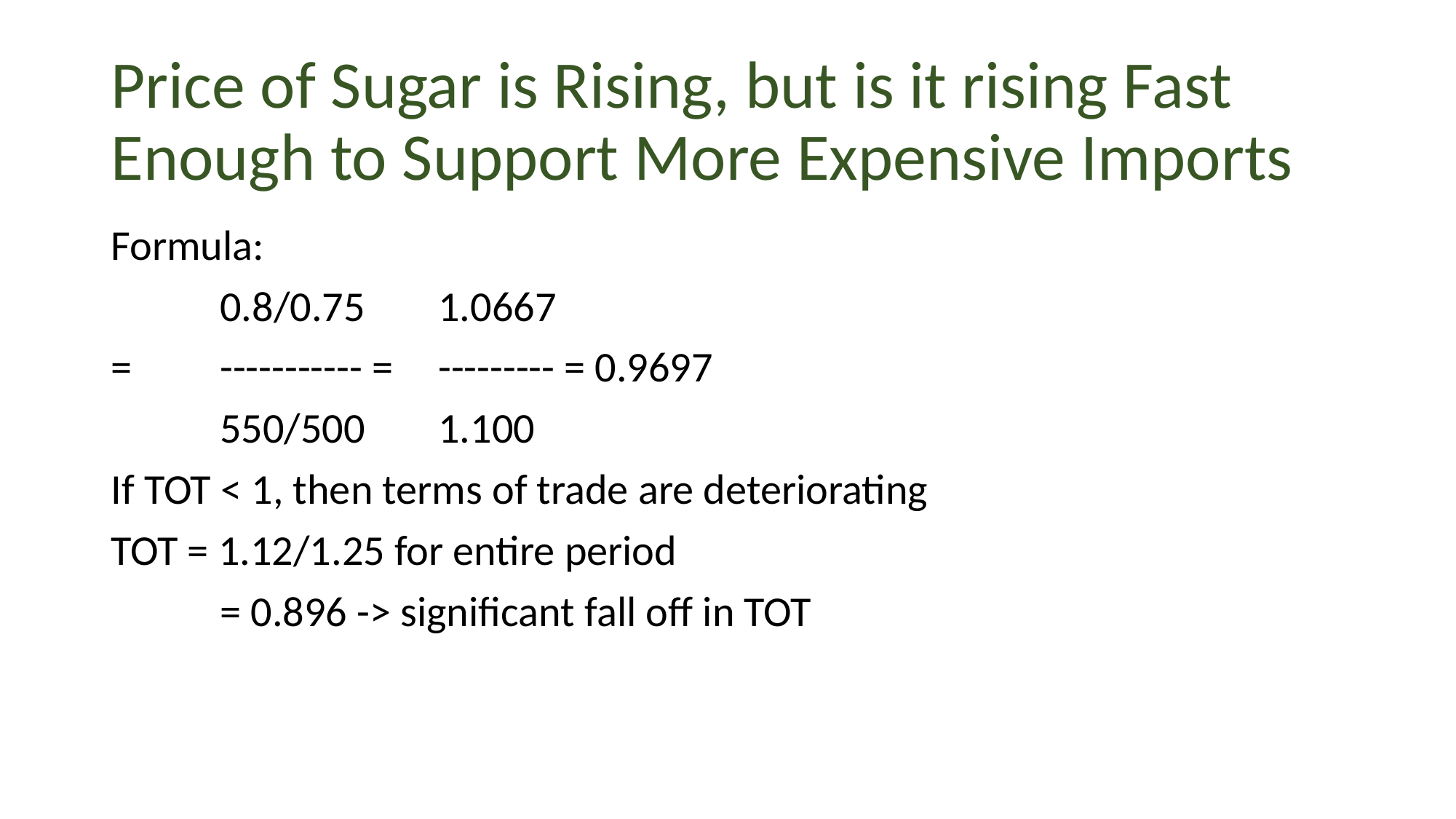

# Price of Sugar is Rising, but is it rising Fast Enough to Support More Expensive Imports
Formula:
	0.8/0.75	1.0667
=	----------- =   	--------- = 0.9697
	550/500	1.100
If TOT < 1, then terms of trade are deteriorating
TOT = 1.12/1.25 for entire period
	= 0.896 -> significant fall off in TOT